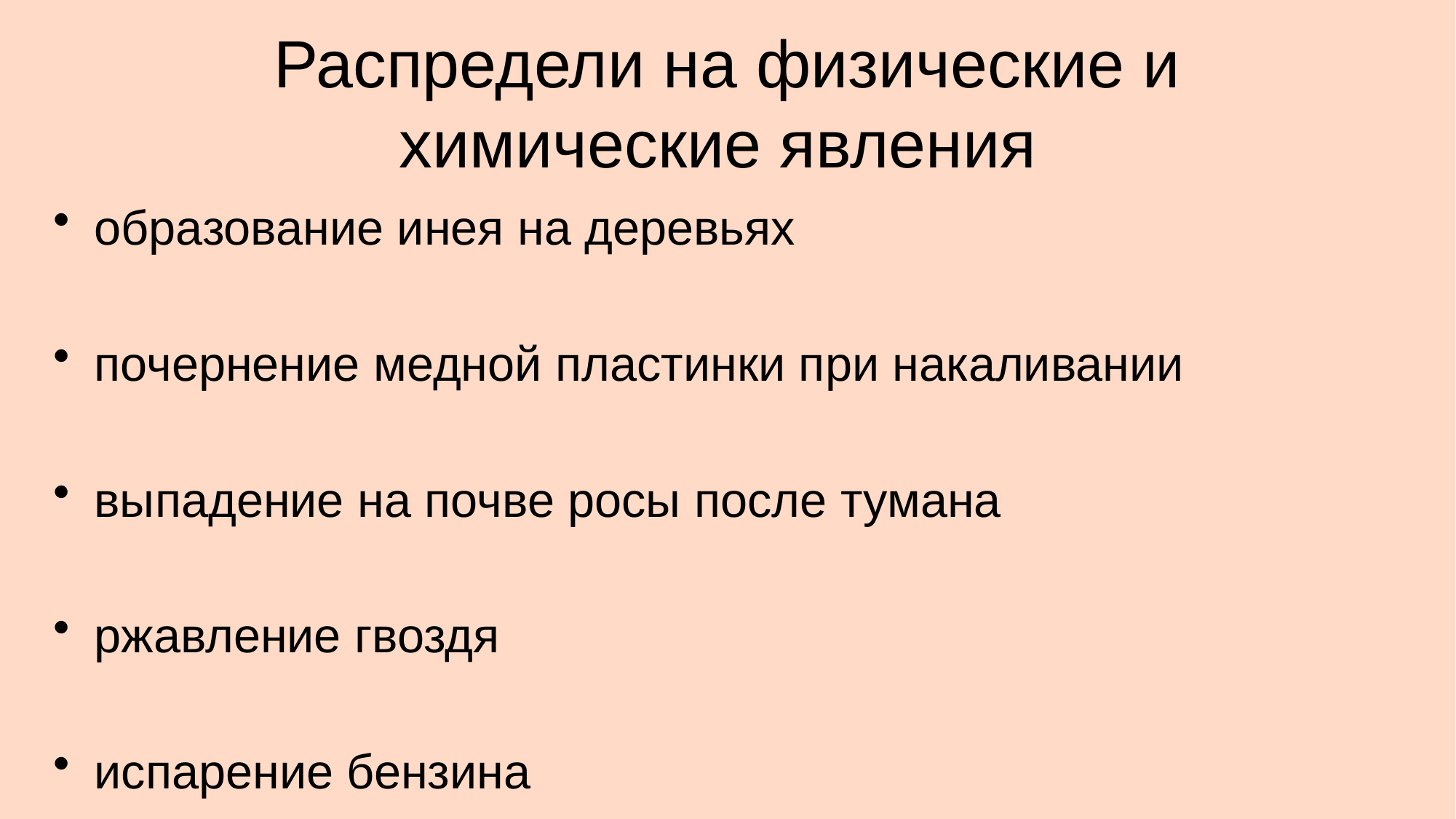

# Распредели на физические и химические явления
образование инея на деревьях

почернение медной пластинки при накаливании

выпадение на почве росы после тумана

ржавление гвоздя

испарение бензина